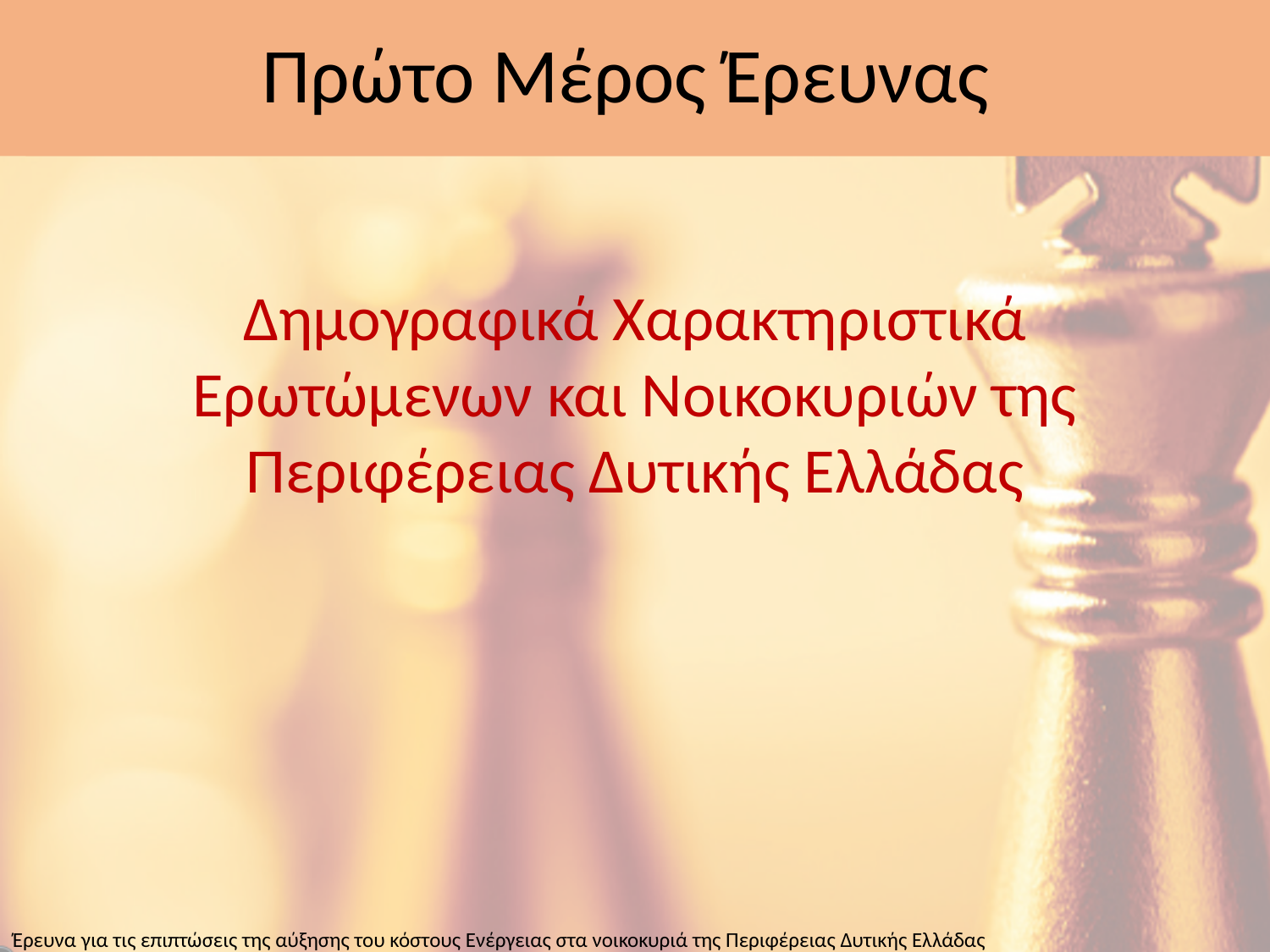

# Πρώτο Μέρος Έρευνας

Δημογραφικά Χαρακτηριστικά Ερωτώμενων και Νοικοκυριών της Περιφέρειας Δυτικής Ελλάδας

Έρευνα για τις επιπτώσεις της αύξησης του κόστους Ενέργειας στα νοικοκυριά της Περιφέρειας Δυτικής Ελλάδας